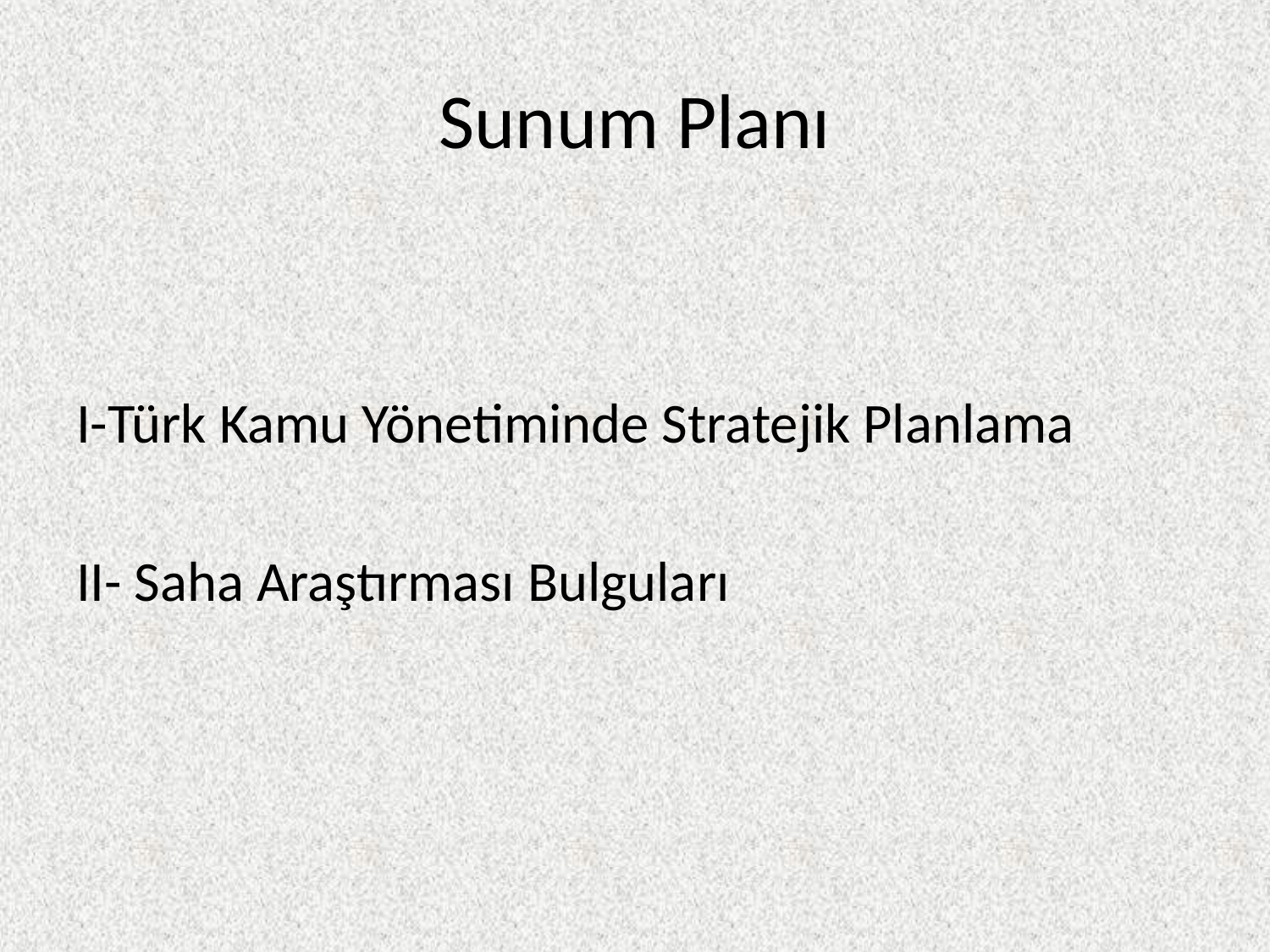

# Sunum Planı

I-Türk Kamu Yönetiminde Stratejik Planlama

II- Saha Araştırması Bulguları